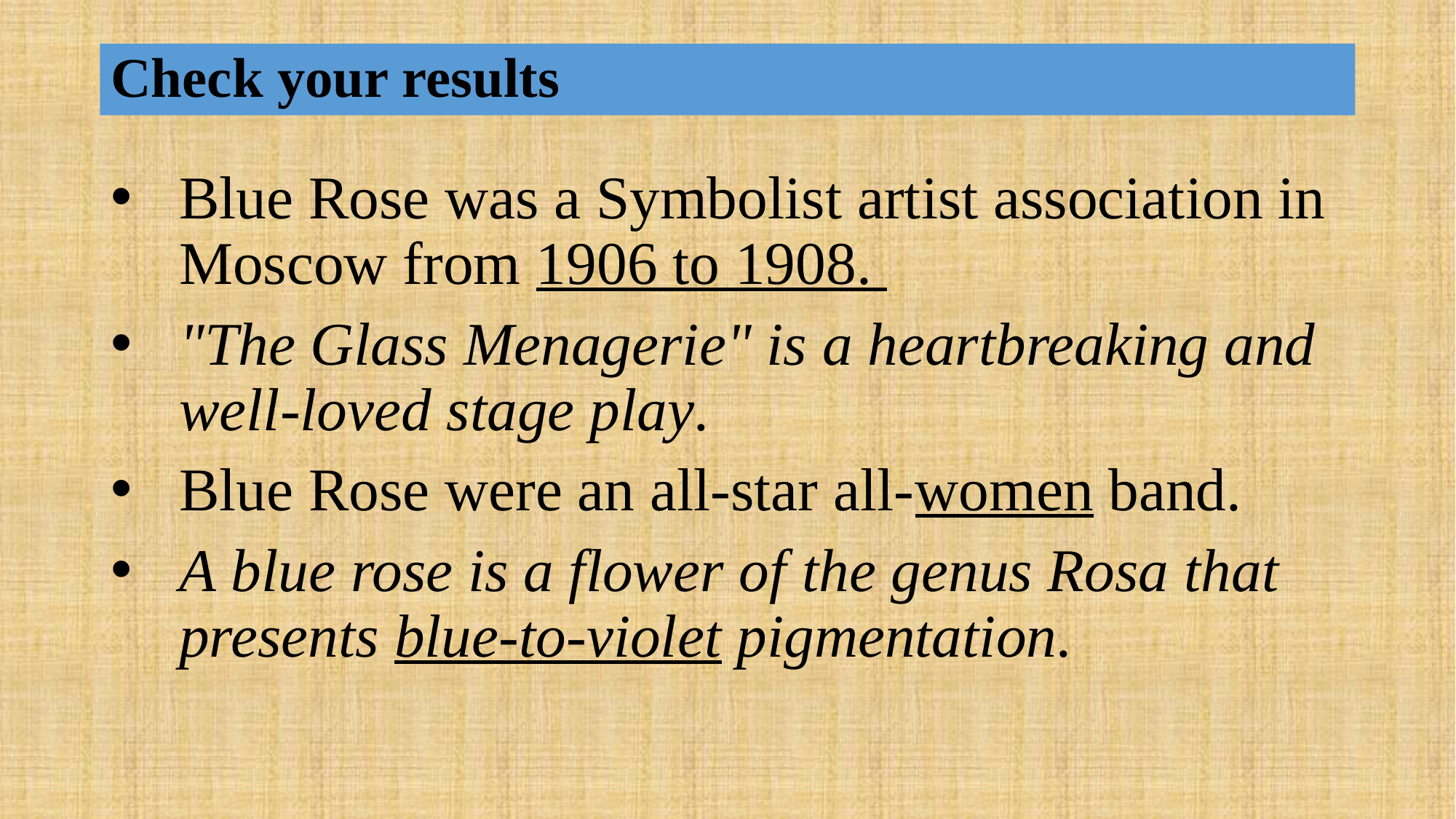

# Check your results
Blue Rose was a Symbolist artist association in Moscow from 1906 to 1908.
"The Glass Menagerie" is a heartbreaking and well-loved stage play.
Blue Rose were an all-star all-women band.
A blue rose is a flower of the genus Rosa that presents blue-to-violet pigmentation.